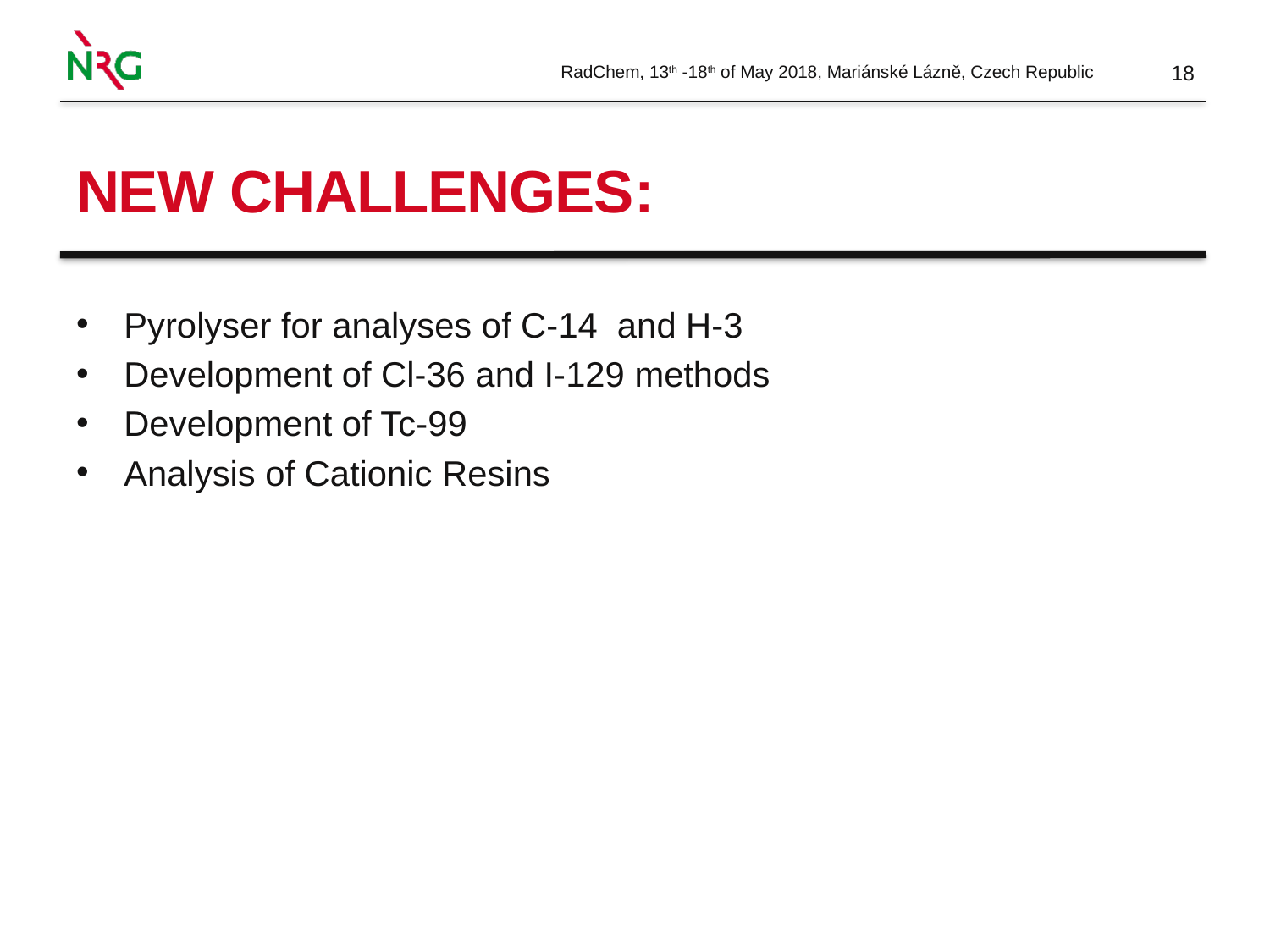

RadChem, 13th -18th of May 2018, Mariánské Lázně, Czech Republic

# New challenges:
Pyrolyser for analyses of C-14  and H-3
Development of Cl-36 and I-129 methods
Development of Tc-99
Analysis of Cationic Resins